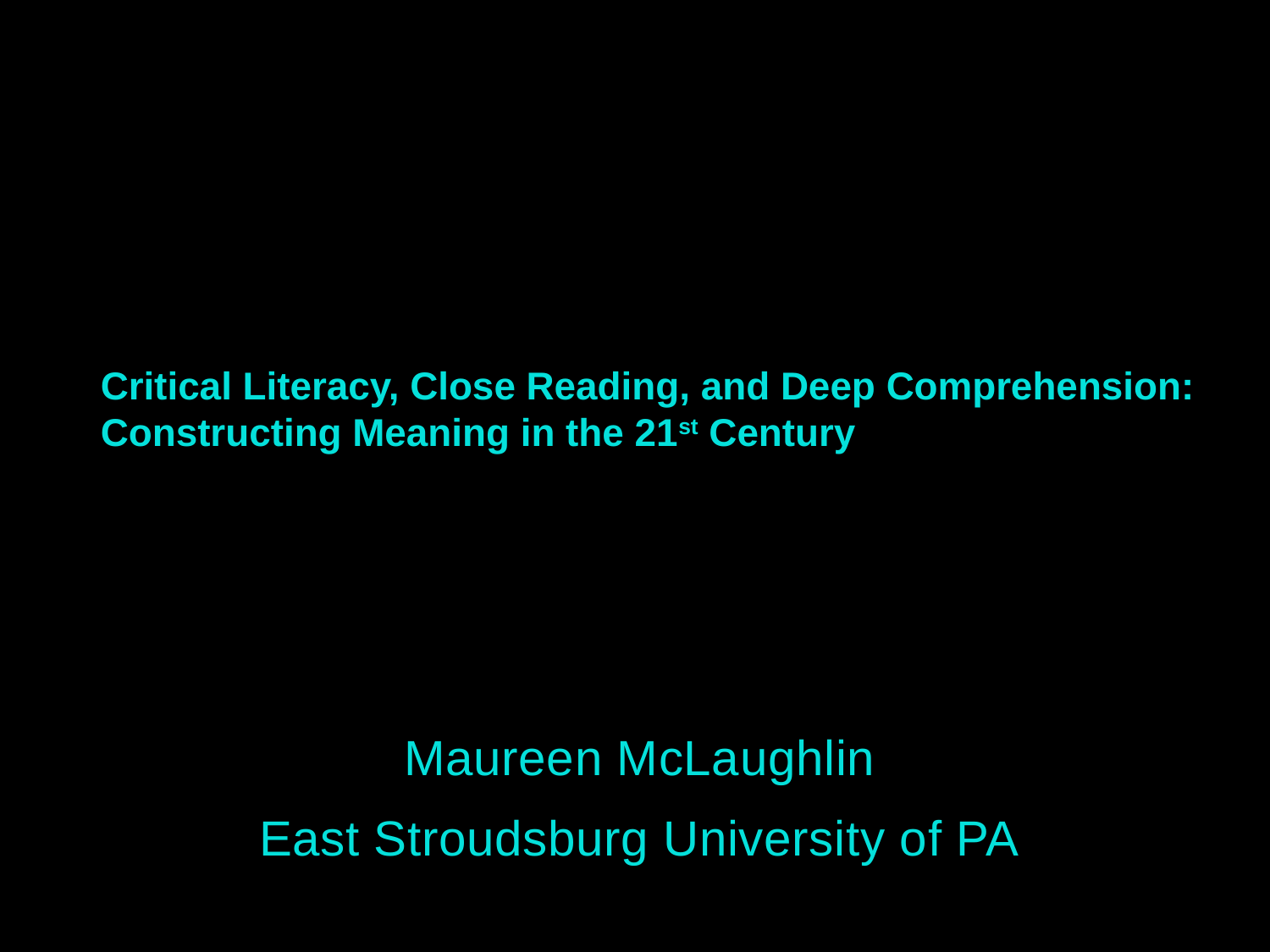

# Critical Literacy, Close Reading, and Deep Comprehension: Constructing Meaning in the 21st Century
Maureen McLaughlin
East Stroudsburg University of PA